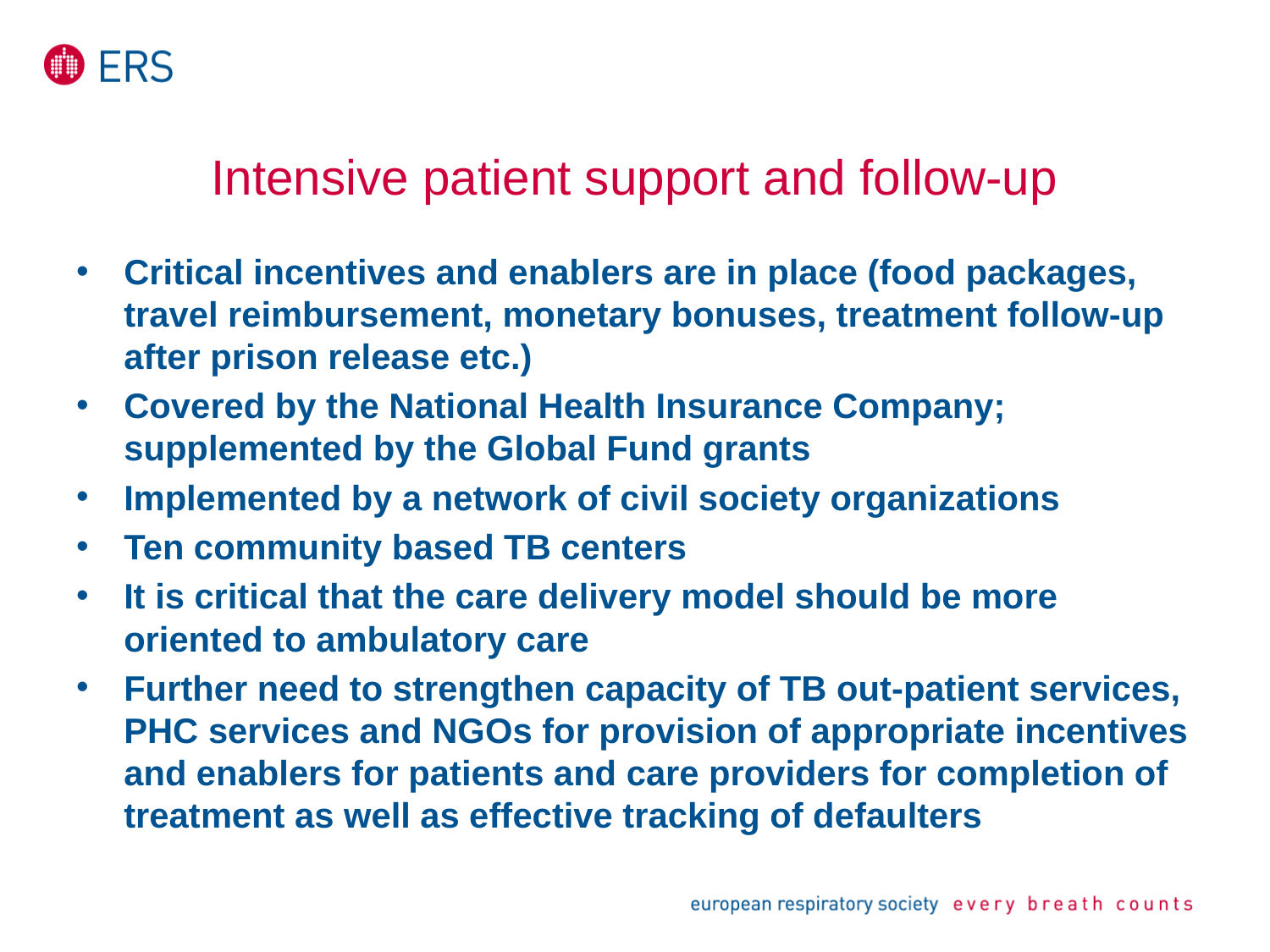

# Intensive patient support and follow-up
Critical incentives and enablers are in place (food packages, travel reimbursement, monetary bonuses, treatment follow-up after prison release etc.)
Covered by the National Health Insurance Company; supplemented by the Global Fund grants
Implemented by a network of civil society organizations
Ten community based TB centers
It is critical that the care delivery model should be more oriented to ambulatory care
Further need to strengthen capacity of TB out-patient services, PHC services and NGOs for provision of appropriate incentives and enablers for patients and care providers for completion of treatment as well as effective tracking of defaulters